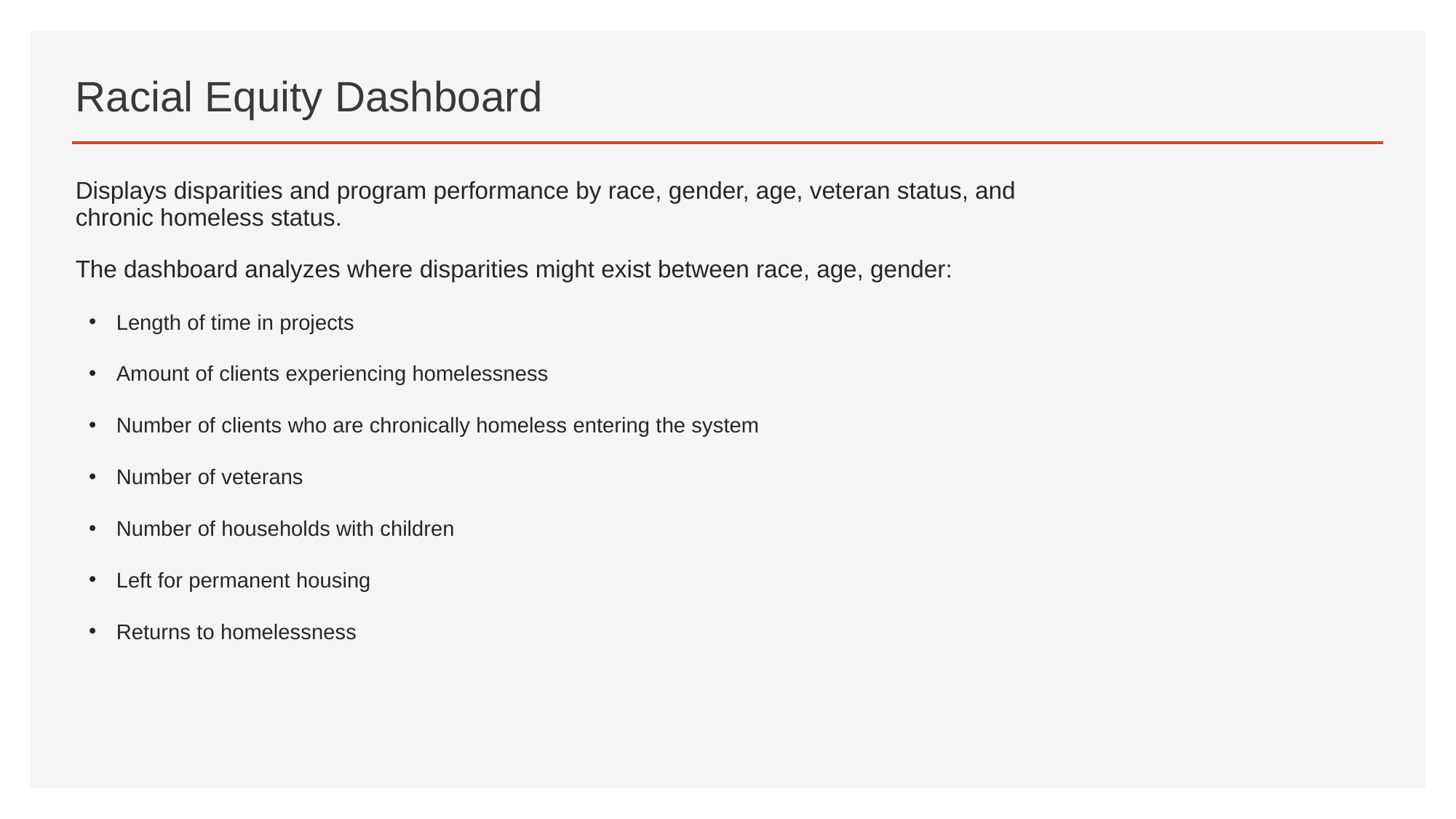

# Racial Equity Dashboard
Displays disparities and program performance by race, gender, age, veteran status, and chronic homeless status.
The dashboard analyzes where disparities might exist between race, age, gender:
Length of time in projects
Amount of clients experiencing homelessness
Number of clients who are chronically homeless entering the system
Number of veterans
Number of households with children
Left for permanent housing
Returns to homelessness